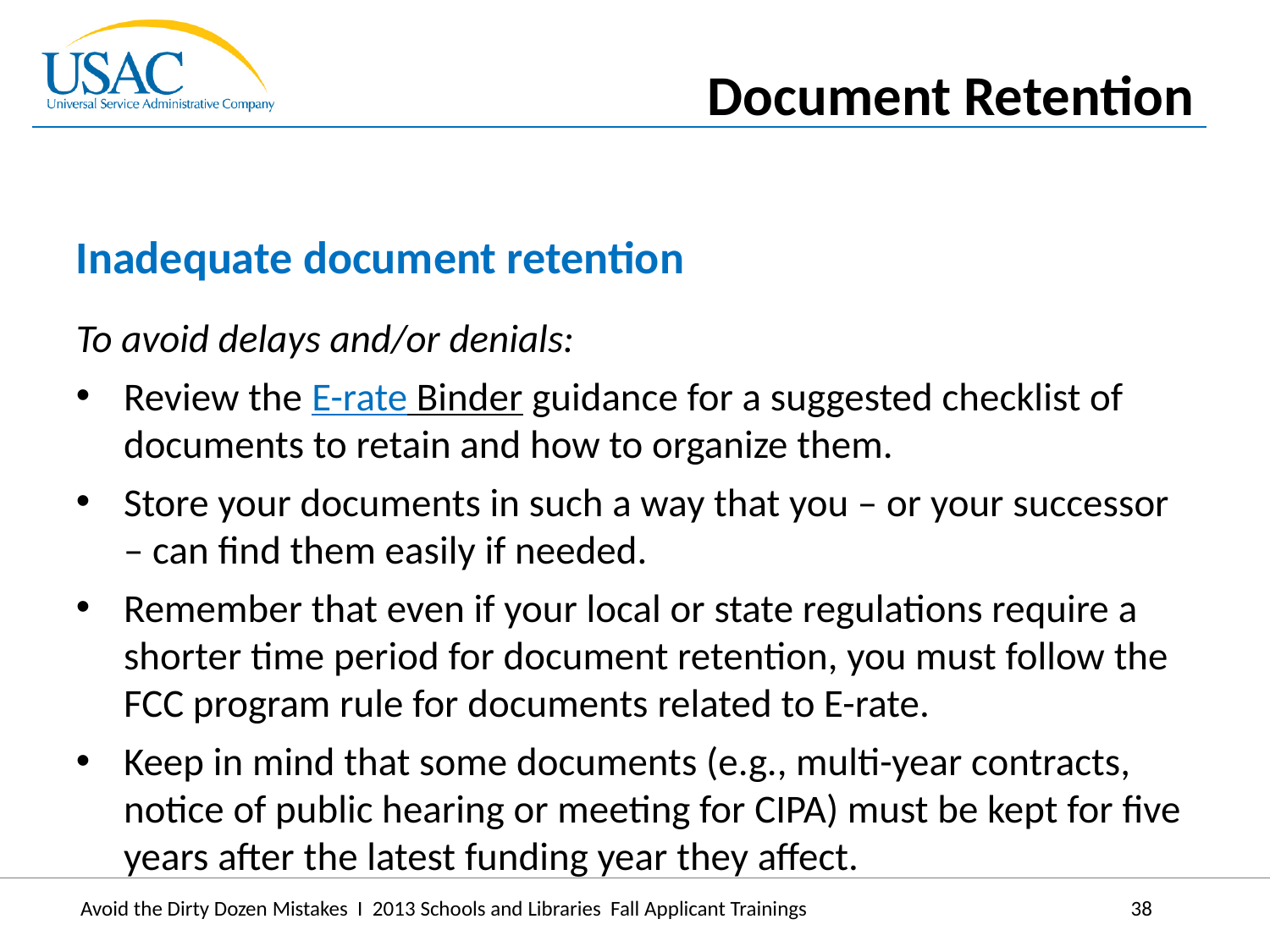

Document Retention
Inadequate document retention
To avoid delays and/or denials:
Review the E-rate Binder guidance for a suggested checklist of documents to retain and how to organize them.
Store your documents in such a way that you – or your successor – can find them easily if needed.
Remember that even if your local or state regulations require a shorter time period for document retention, you must follow the FCC program rule for documents related to E-rate.
Keep in mind that some documents (e.g., multi-year contracts, notice of public hearing or meeting for CIPA) must be kept for five years after the latest funding year they affect.